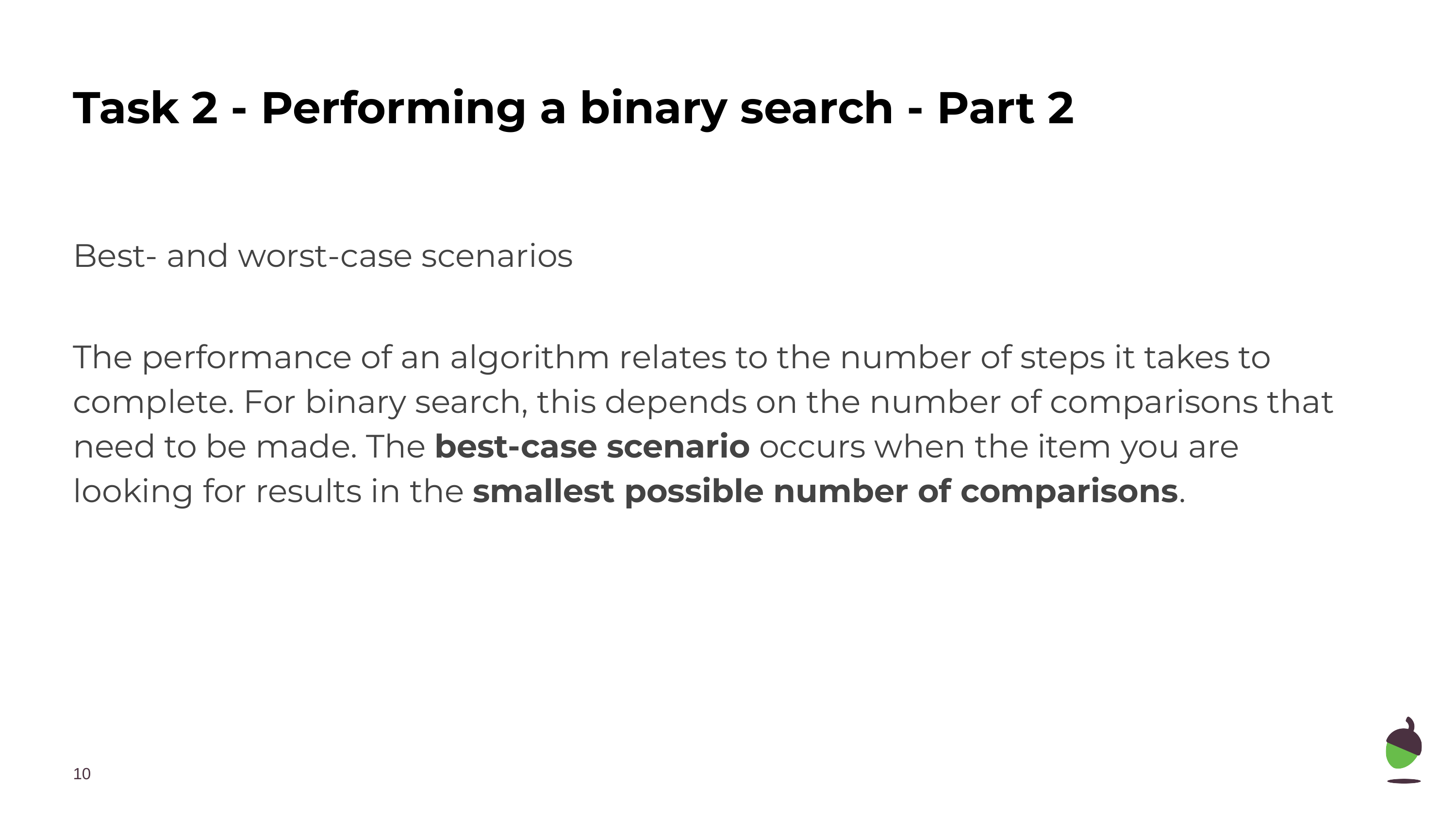

# Task 2 - Performing a binary search - Part 2

Best- and worst-case scenarios

The performance of an algorithm relates to the number of steps it takes to complete. For binary search, this depends on the number of comparisons that need to be made. The best-case scenario occurs when the item you are looking for results in the smallest possible number of comparisons.

10